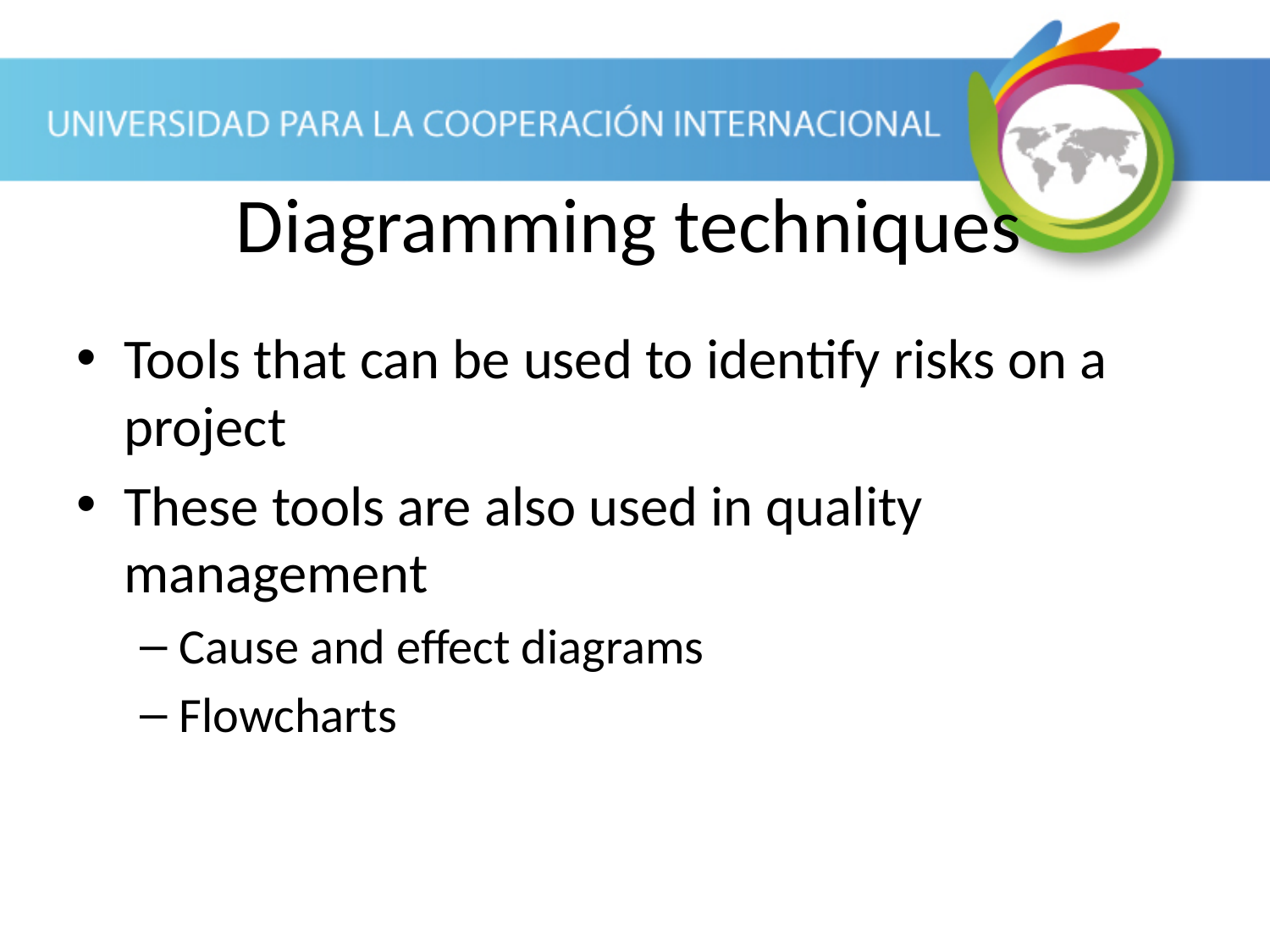

Tools that can be used to identify risks on a project
These tools are also used in quality management
Cause and effect diagrams
Flowcharts
Diagramming techniques